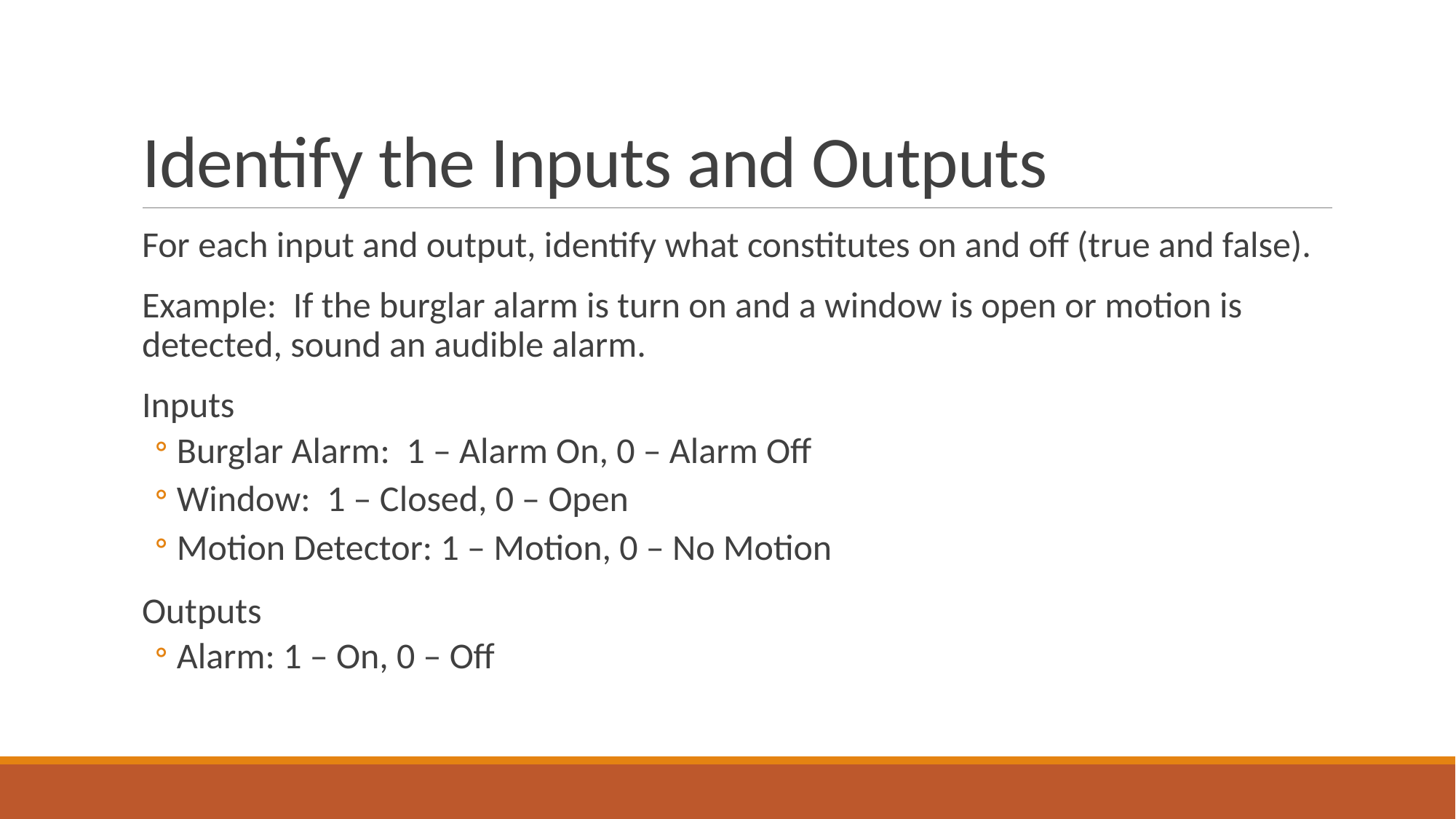

# Identify the Inputs and Outputs
For each input and output, identify what constitutes on and off (true and false).
Example:  If the burglar alarm is turn on and a window is open or motion is detected, sound an audible alarm.
Inputs
Burglar Alarm:  1 – Alarm On, 0 – Alarm Off
Window:  1 – Closed, 0 – Open
Motion Detector: 1 – Motion, 0 – No Motion
Outputs
Alarm: 1 – On, 0 – Off